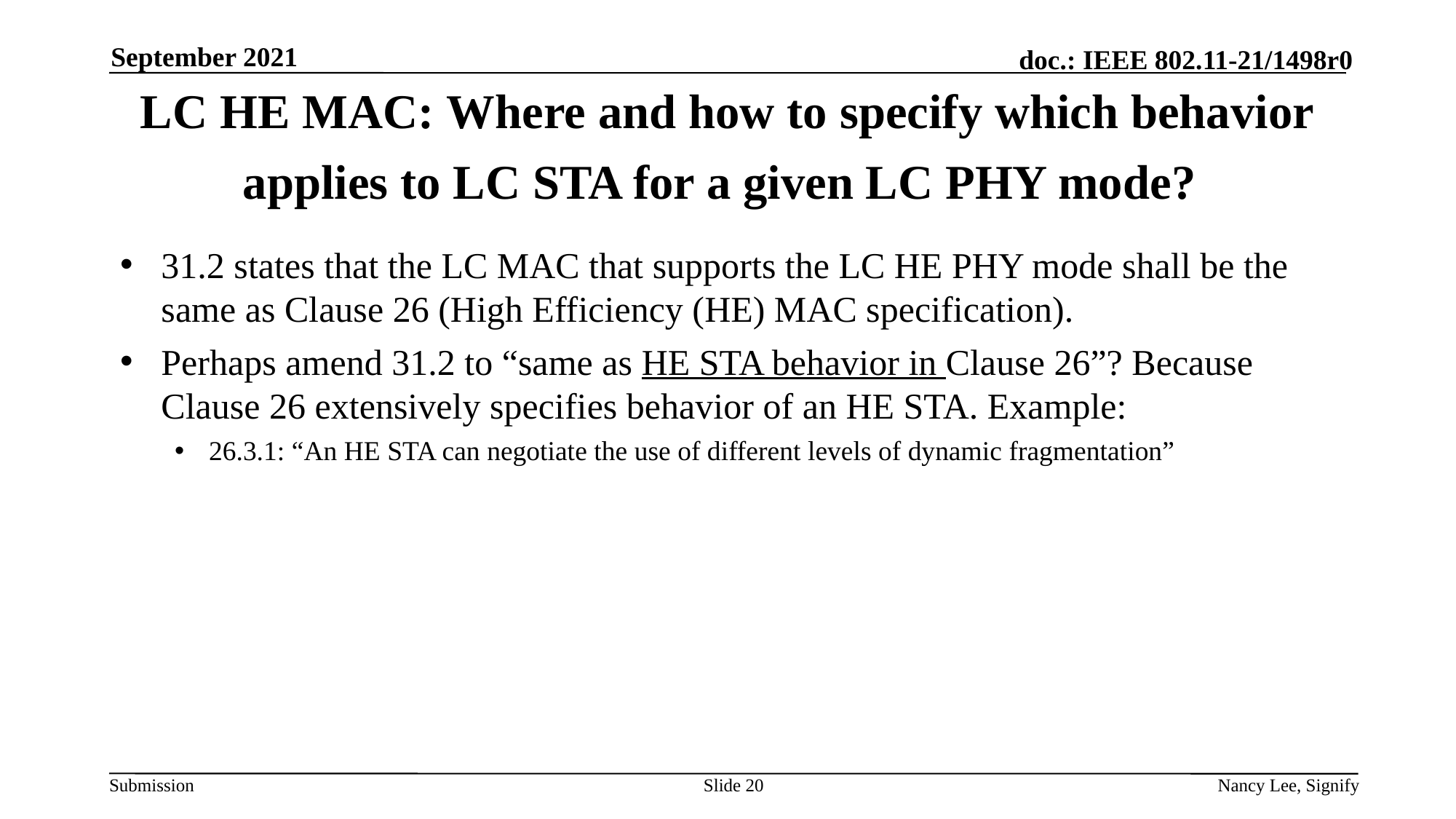

September 2021
# LC HE MAC: Where and how to specify which behavior applies to LC STA for a given LC PHY mode?
31.2 states that the LC MAC that supports the LC HE PHY mode shall be the same as Clause 26 (High Efficiency (HE) MAC specification).
Perhaps amend 31.2 to “same as HE STA behavior in Clause 26”? Because Clause 26 extensively specifies behavior of an HE STA. Example:
26.3.1: “An HE STA can negotiate the use of different levels of dynamic fragmentation”

Slide 20
Nancy Lee, Signify